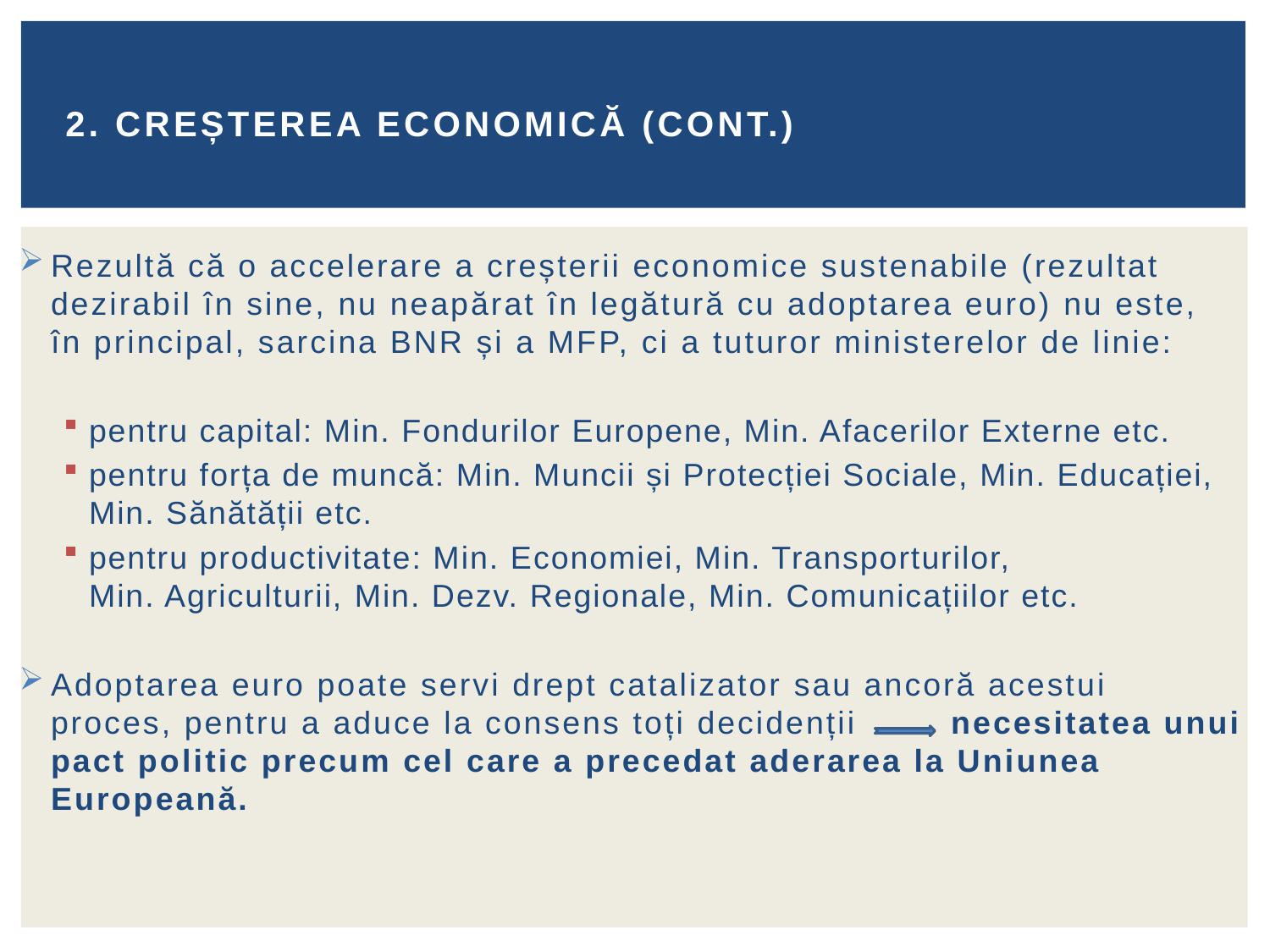

# 2. CREȘTEREA ECONOMICĂ (cont.)
Rezultă că o accelerare a creșterii economice sustenabile (rezultat dezirabil în sine, nu neapărat în legătură cu adoptarea euro) nu este, în principal, sarcina BNR și a MFP, ci a tuturor ministerelor de linie:

pentru capital: Min. Fondurilor Europene, Min. Afacerilor Externe etc.
pentru forța de muncă: Min. Muncii și Protecției Sociale, Min. Educației, Min. Sănătății etc.
pentru productivitate: Min. Economiei, Min. Transporturilor,                 Min. Agriculturii, Min. Dezv. Regionale, Min. Comunicațiilor etc.

Adoptarea euro poate servi drept catalizator sau ancoră acestui proces, pentru a aduce la consens toți decidenții        necesitatea unui pact politic precum cel care a precedat aderarea la Uniunea Europeană.